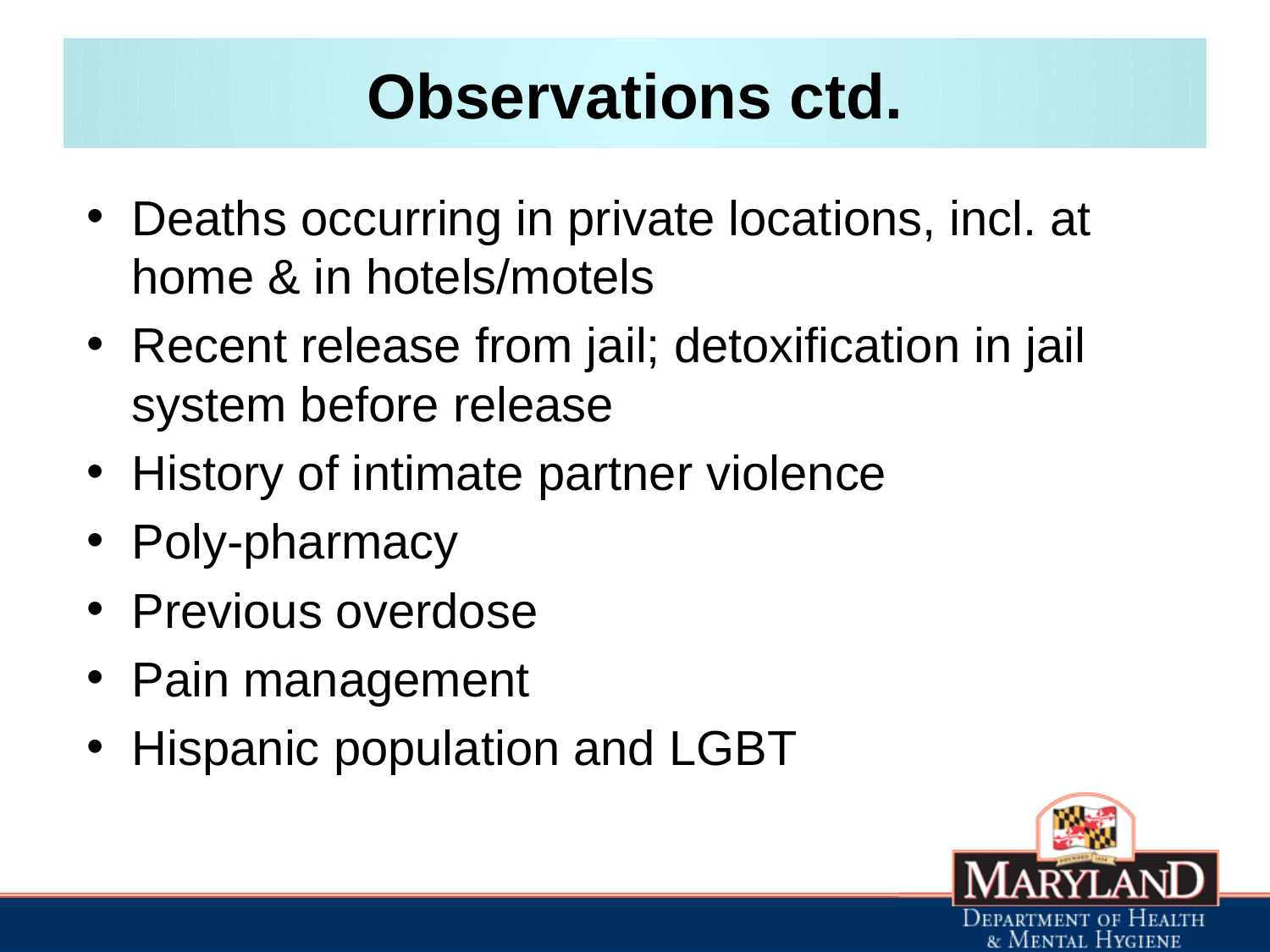

# Observations ctd.
Deaths occurring in private locations, incl. at home & in hotels/motels
Recent release from jail; detoxification in jail system before release
History of intimate partner violence
Poly-pharmacy
Previous overdose
Pain management
Hispanic population and LGBT